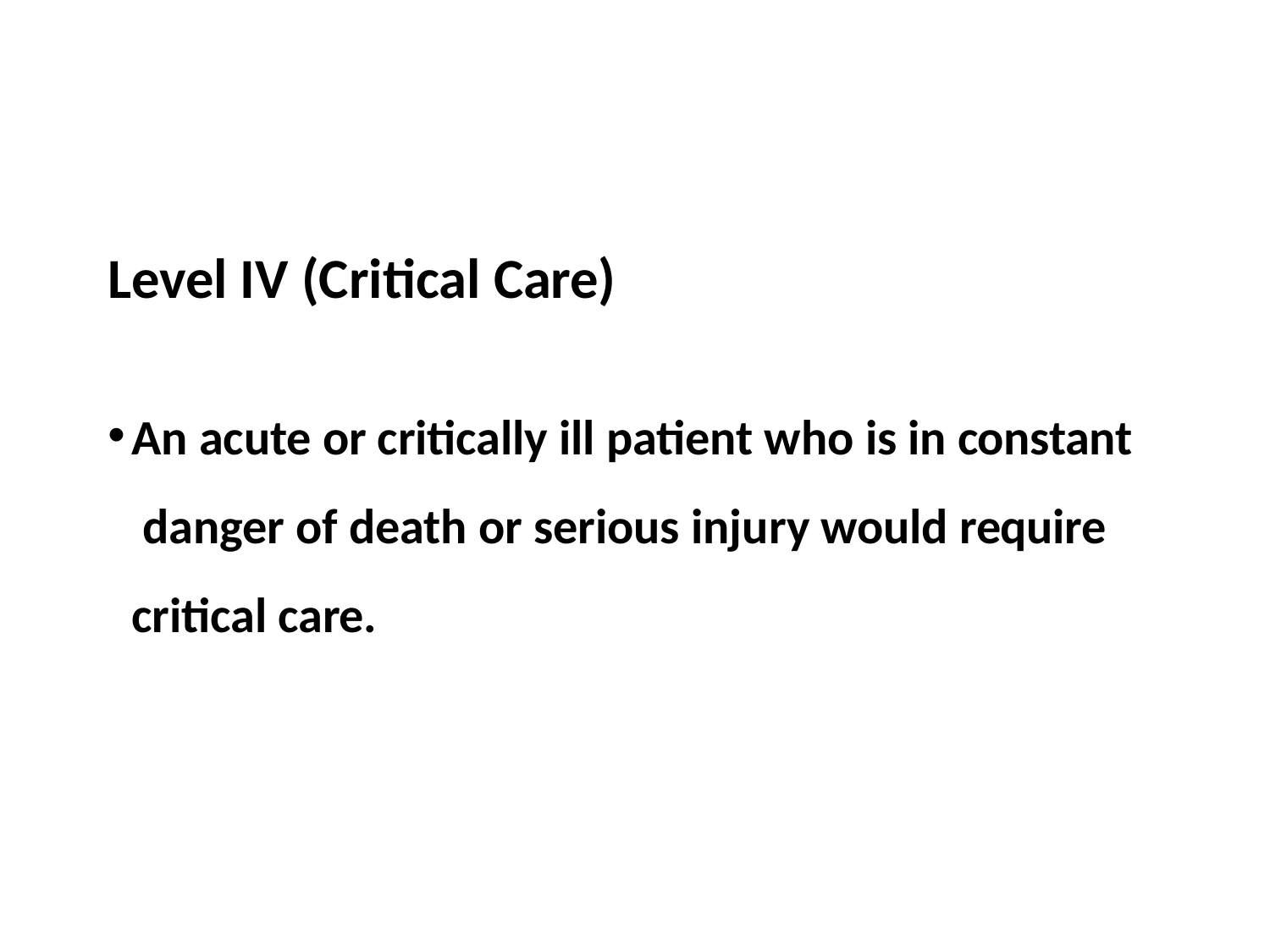

# Level IV (Critical Care)
An acute or critically ill patient who is in constant  danger of death or serious injury would require  critical care.